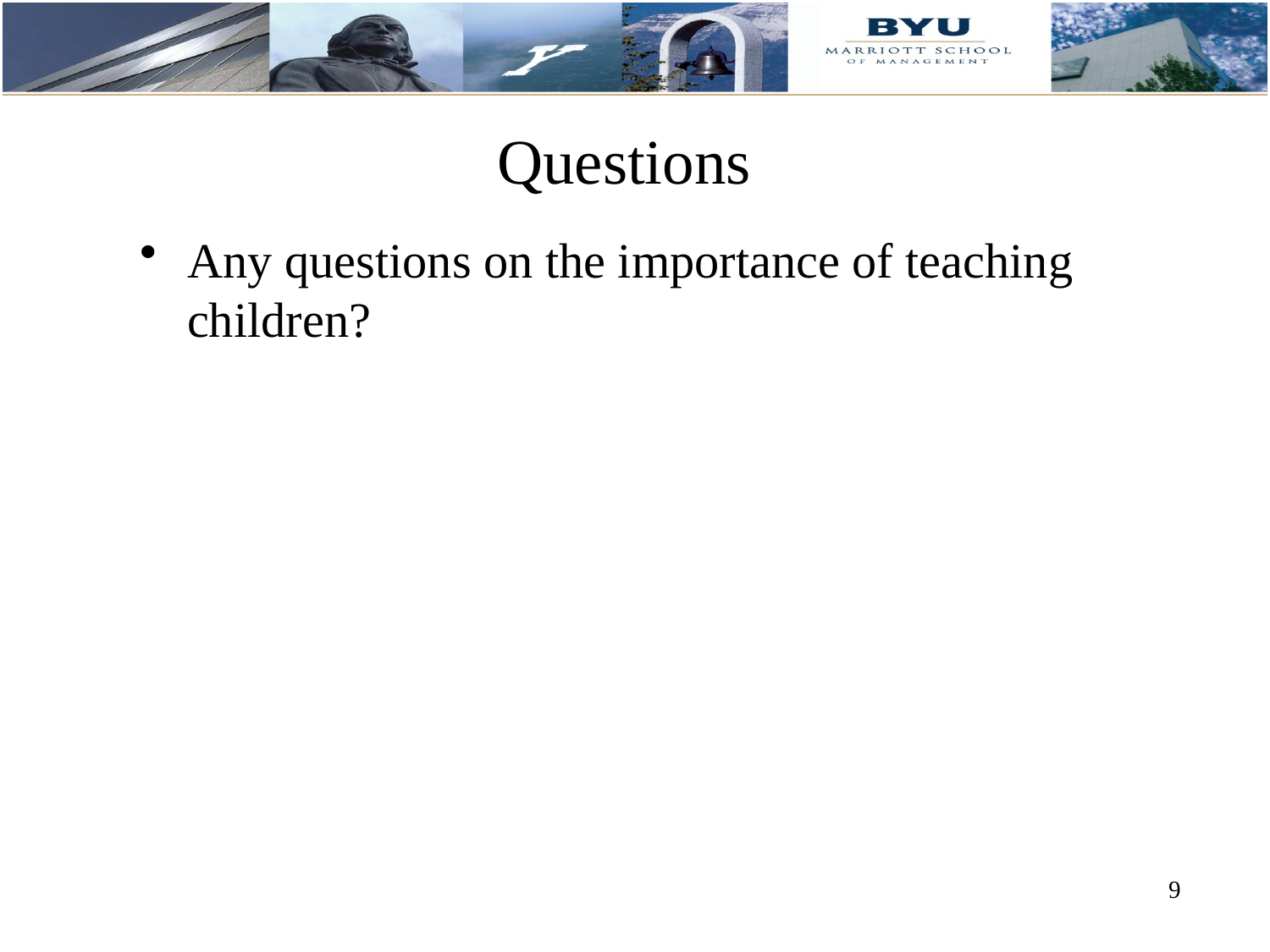

# Questions
Any questions on the importance of teaching children?